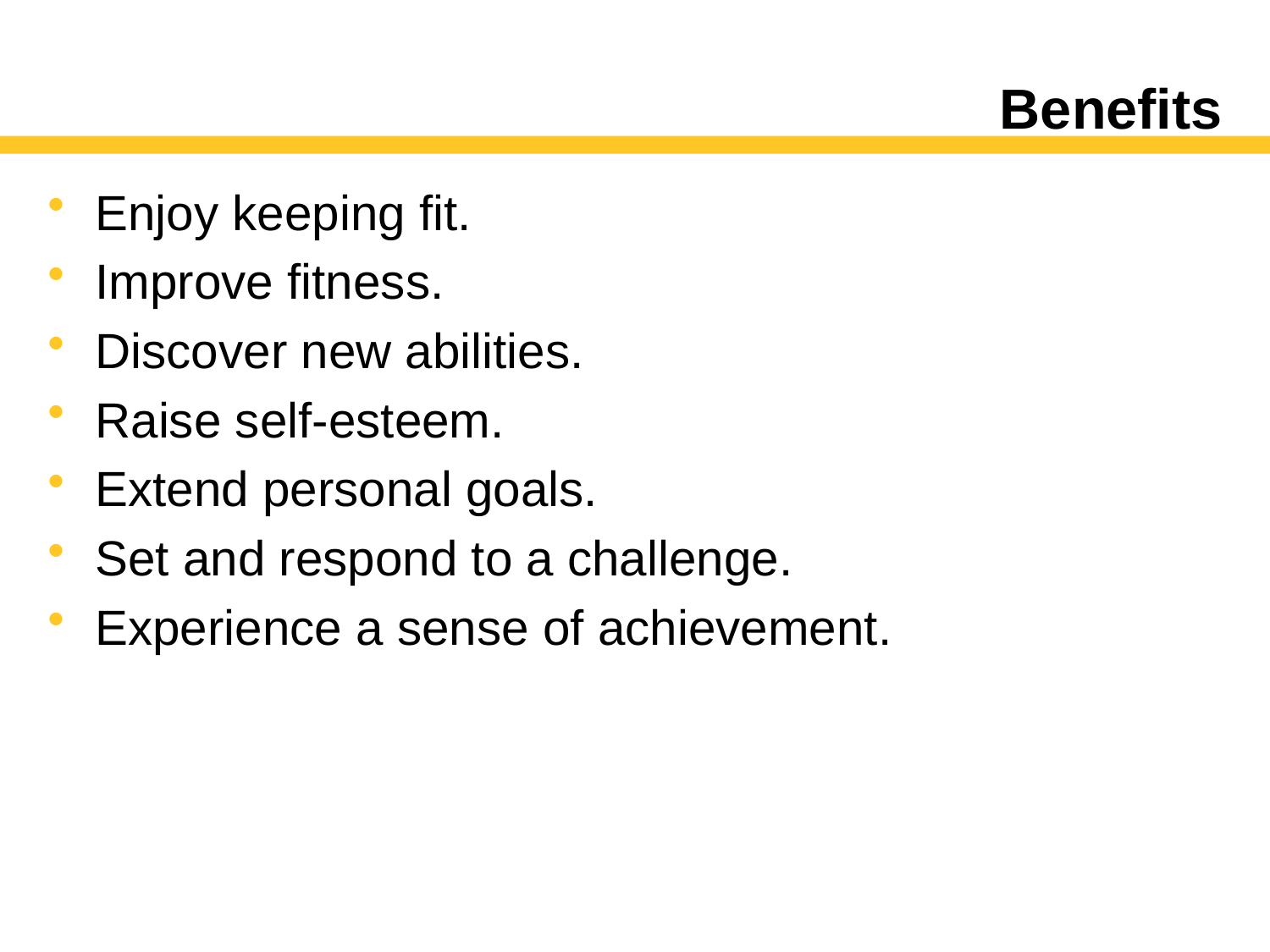

# Benefits
Enjoy keeping fit.
Improve fitness.
Discover new abilities.
Raise self-esteem.
Extend personal goals.
Set and respond to a challenge.
Experience a sense of achievement.